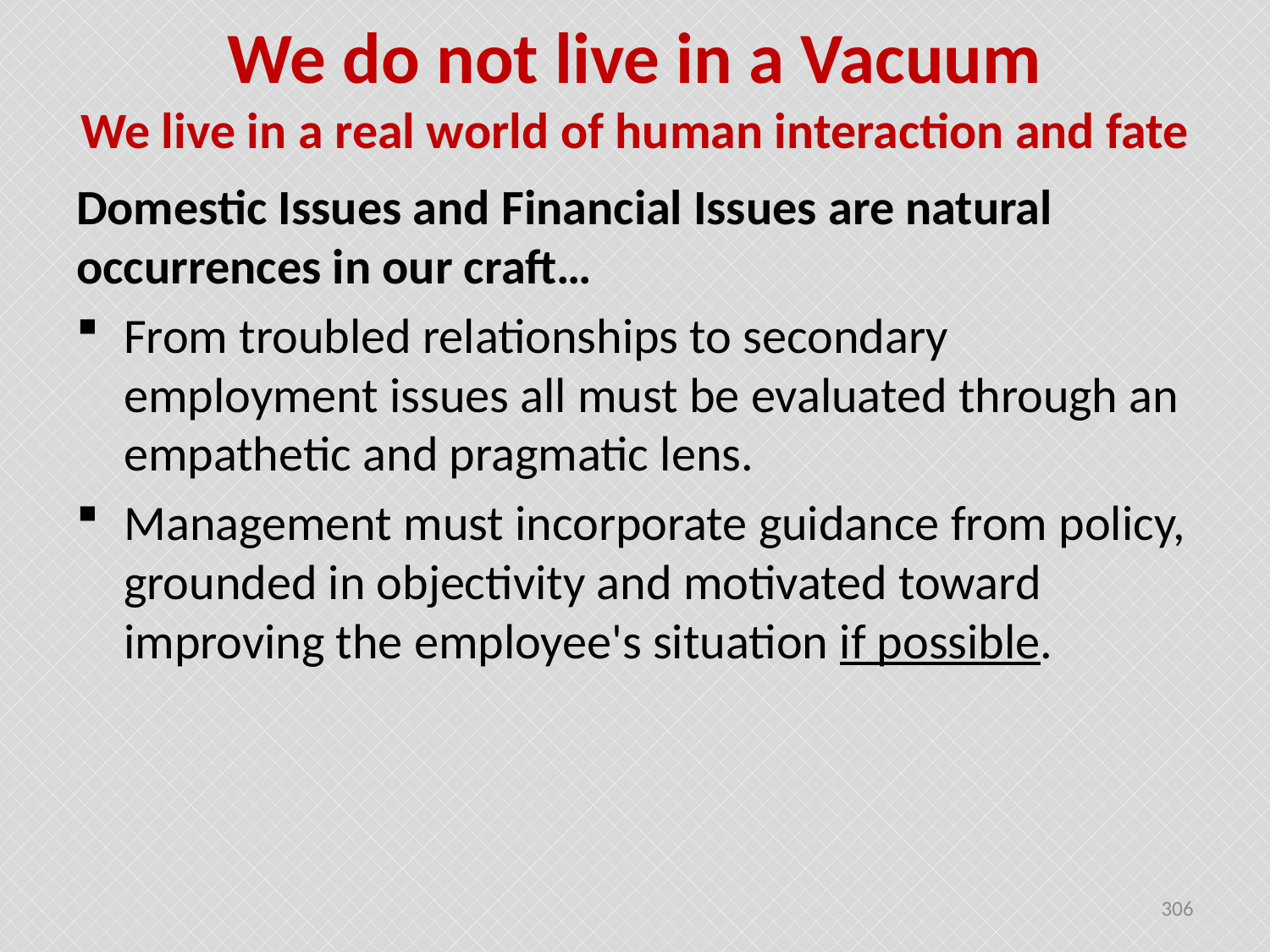

# We do not live in a Vacuum We live in a real world of human interaction and fate
Domestic Issues and Financial Issues are natural occurrences in our craft…
From troubled relationships to secondary employment issues all must be evaluated through an empathetic and pragmatic lens.
Management must incorporate guidance from policy, grounded in objectivity and motivated toward improving the employee's situation if possible.

306